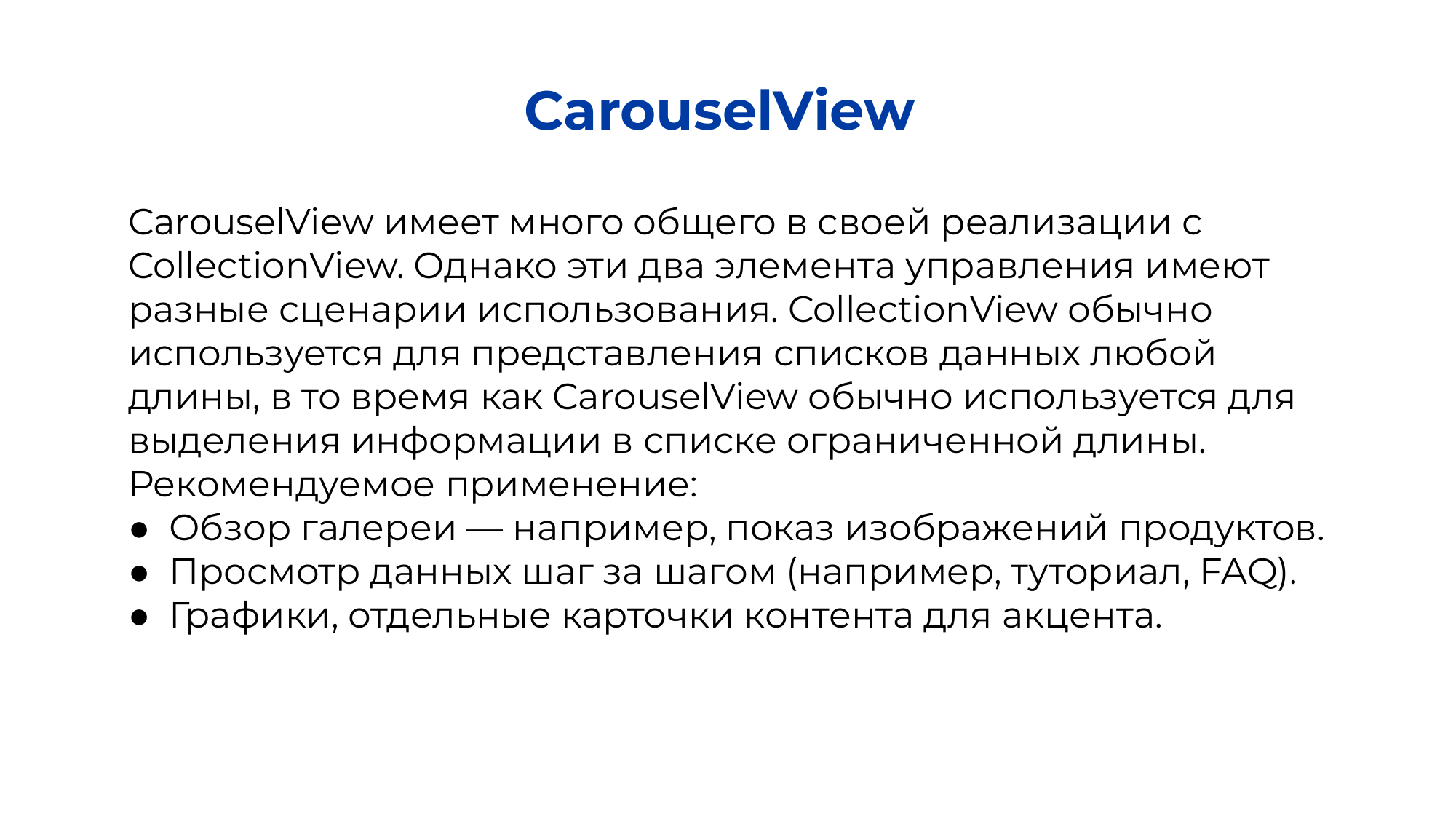

# CarouselView
CarouselView имеет много общего в своей реализации с CollectionView. Однако эти два элемента управления имеют разные сценарии использования. CollectionView обычно используется для представления списков данных любой длины, в то время как CarouselView обычно используется для выделения информации в списке ограниченной длины.
Рекомендуемое применение:
Обзор галереи — например, показ изображений продуктов.
Просмотр данных шаг за шагом (например, туториал, FAQ).
Графики, отдельные карточки контента для акцента.